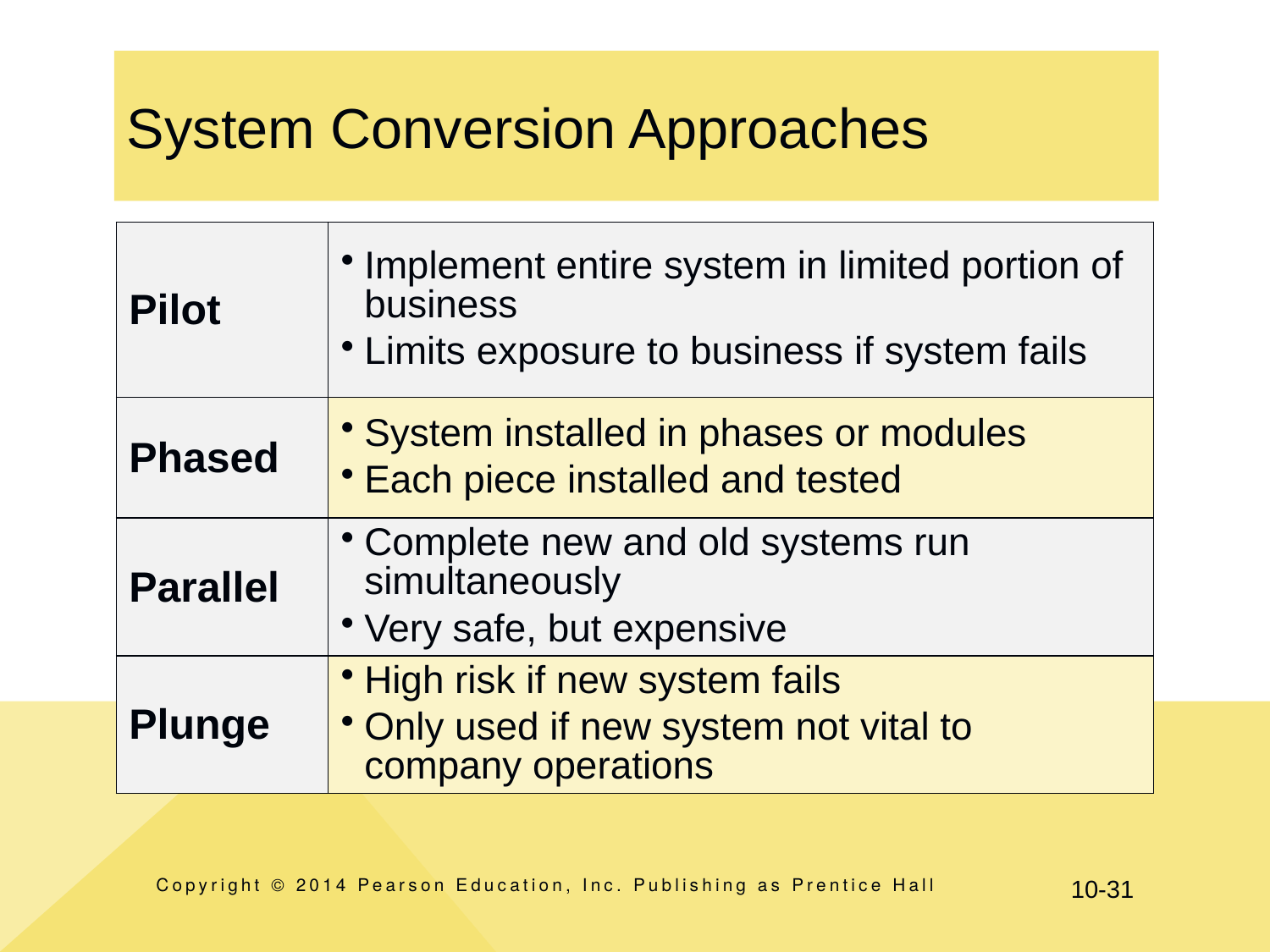

# System Conversion Approaches
| Pilot | Implement entire system in limited portion of business Limits exposure to business if system fails |
| --- | --- |
| Phased | System installed in phases or modules Each piece installed and tested |
| Parallel | Complete new and old systems run simultaneously Very safe, but expensive |
| Plunge | High risk if new system fails Only used if new system not vital to company operations |
Copyright © 2014 Pearson Education, Inc. Publishing as Prentice Hall